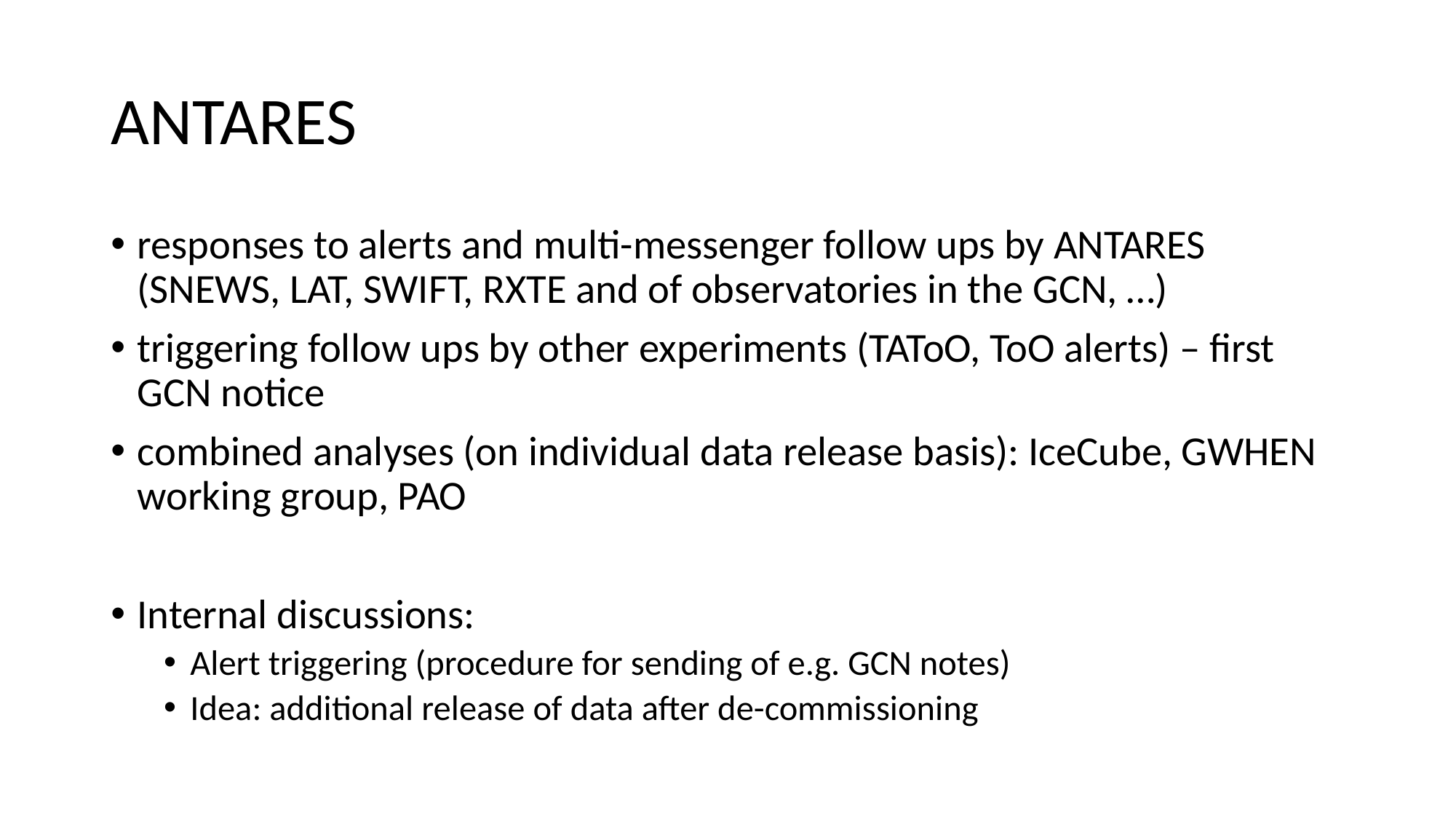

# ANTARES
responses to alerts and multi-messenger follow ups by ANTARES (SNEWS, LAT, SWIFT, RXTE and of observatories in the GCN, …)
triggering follow ups by other experiments (TAToO, ToO alerts) – first GCN notice
combined analyses (on individual data release basis): IceCube, GWHEN working group, PAO

Internal discussions:
Alert triggering (procedure for sending of e.g. GCN notes)
Idea: additional release of data after de-commissioning